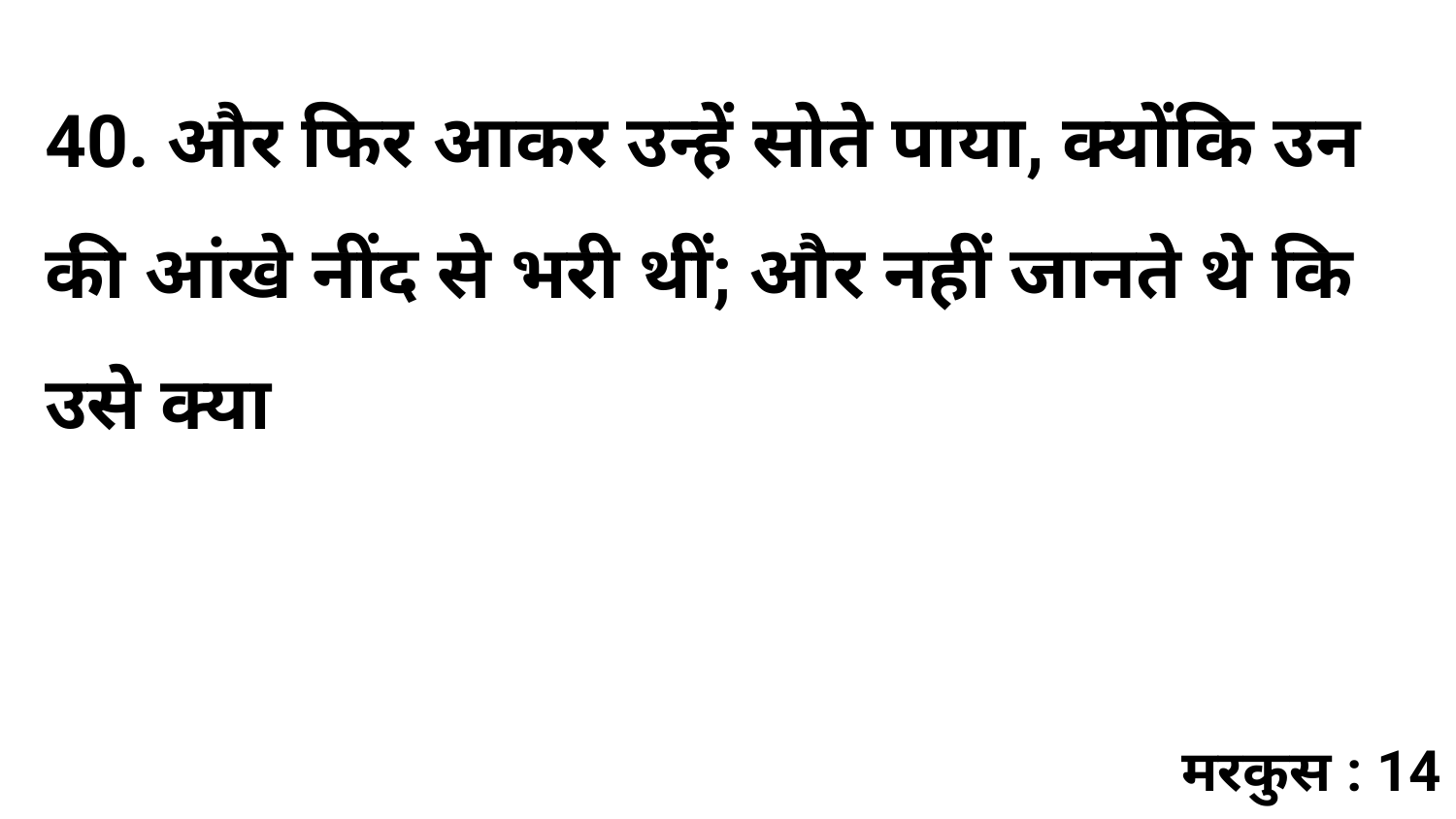

40. और फिर आकर उन्हें सोते पाया, क्योंकि उन की आंखे नींद से भरी थीं; और नहीं जानते थे कि उसे क्या
मरकुस : 14